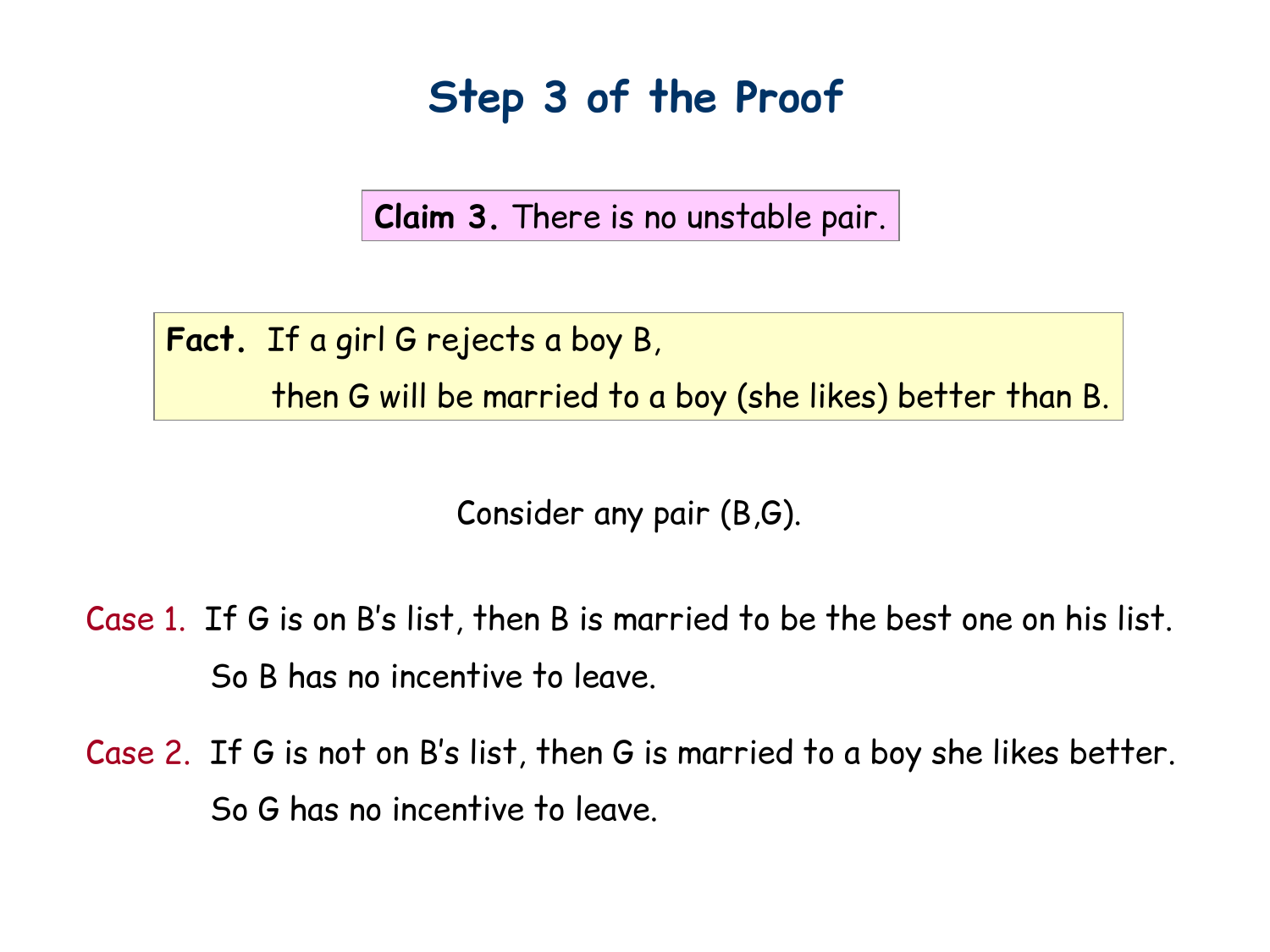

Step 3 of the Proof
Claim 3. There is no unstable pair.
Fact.  If a girl G rejects a boy B,
           then G will be married to a boy (she likes) better than B.
Consider any pair (B,G).
Case 1.  If G is on B’s list, then B is married to be the best one on his list.
             So B has no incentive to leave.

Case 2.  If G is not on B’s list, then G is married to a boy she likes better.
             So G has no incentive to leave.